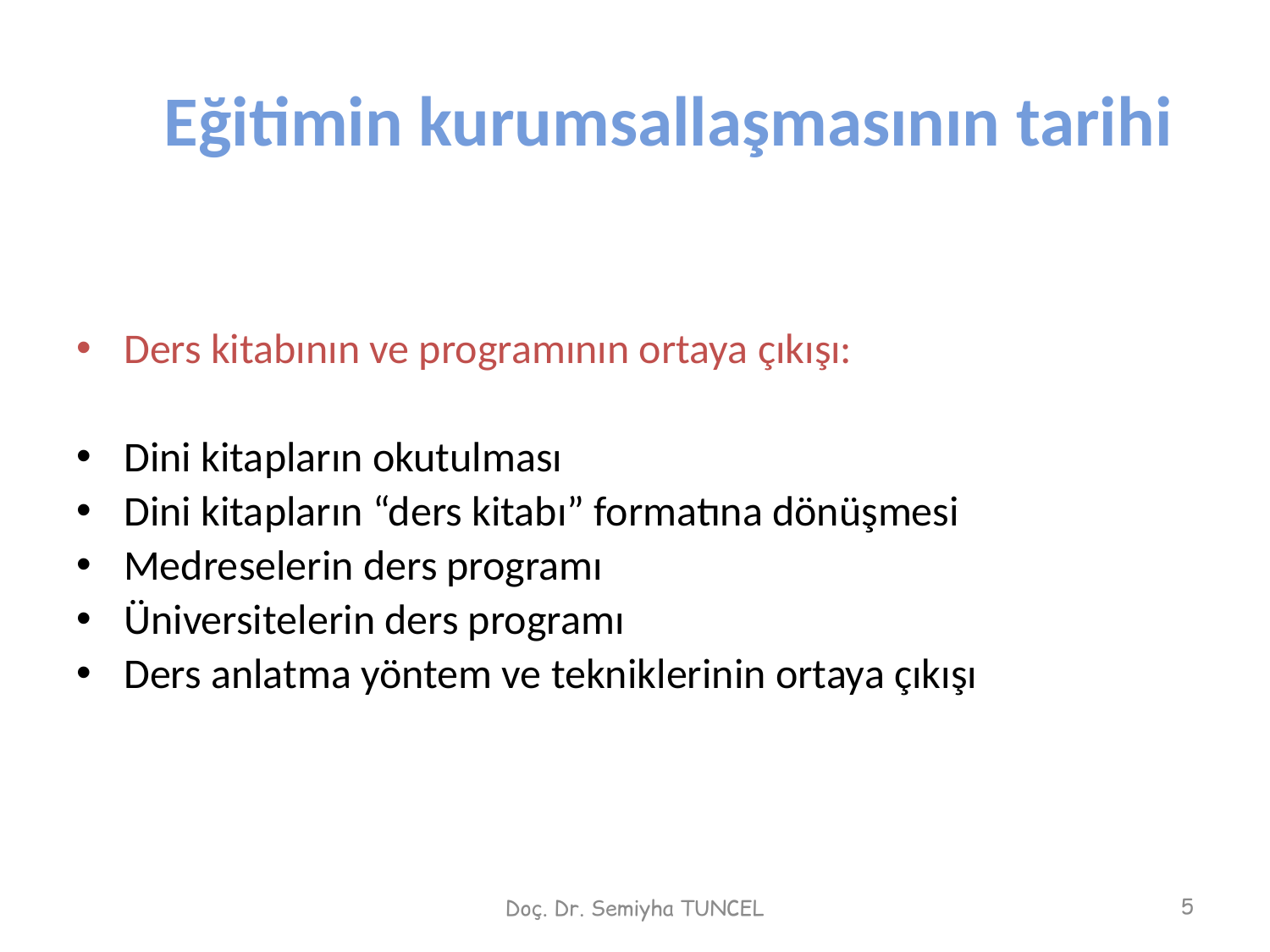

# Eğitimin kurumsallaşmasının tarihi

Ders kitabının ve programının ortaya çıkışı:

Dini kitapların okutulması
Dini kitapların “ders kitabı” formatına dönüşmesi
Medreselerin ders programı
Üniversitelerin ders programı
Ders anlatma yöntem ve tekniklerinin ortaya çıkışı

Doç. Dr. Semiyha TUNCEL
5